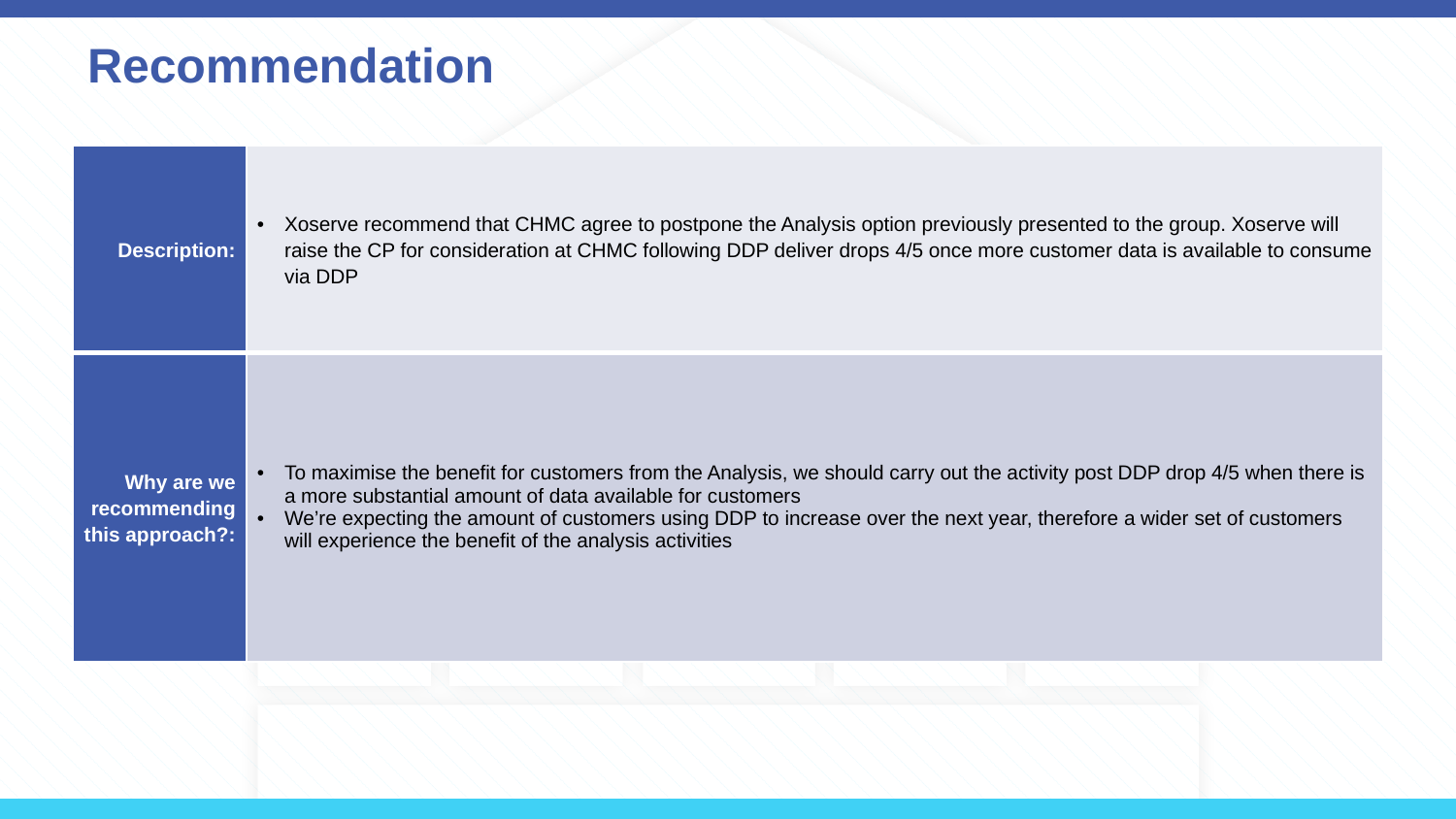

# Recommendation
| Description: | Xoserve recommend that CHMC agree to postpone the Analysis option previously presented to the group. Xoserve will raise the CP for consideration at CHMC following DDP deliver drops 4/5 once more customer data is available to consume via DDP |
| --- | --- |
| Why are we recommending this approach?: | To maximise the benefit for customers from the Analysis, we should carry out the activity post DDP drop 4/5 when there is a more substantial amount of data available for customers We’re expecting the amount of customers using DDP to increase over the next year, therefore a wider set of customers will experience the benefit of the analysis activities |